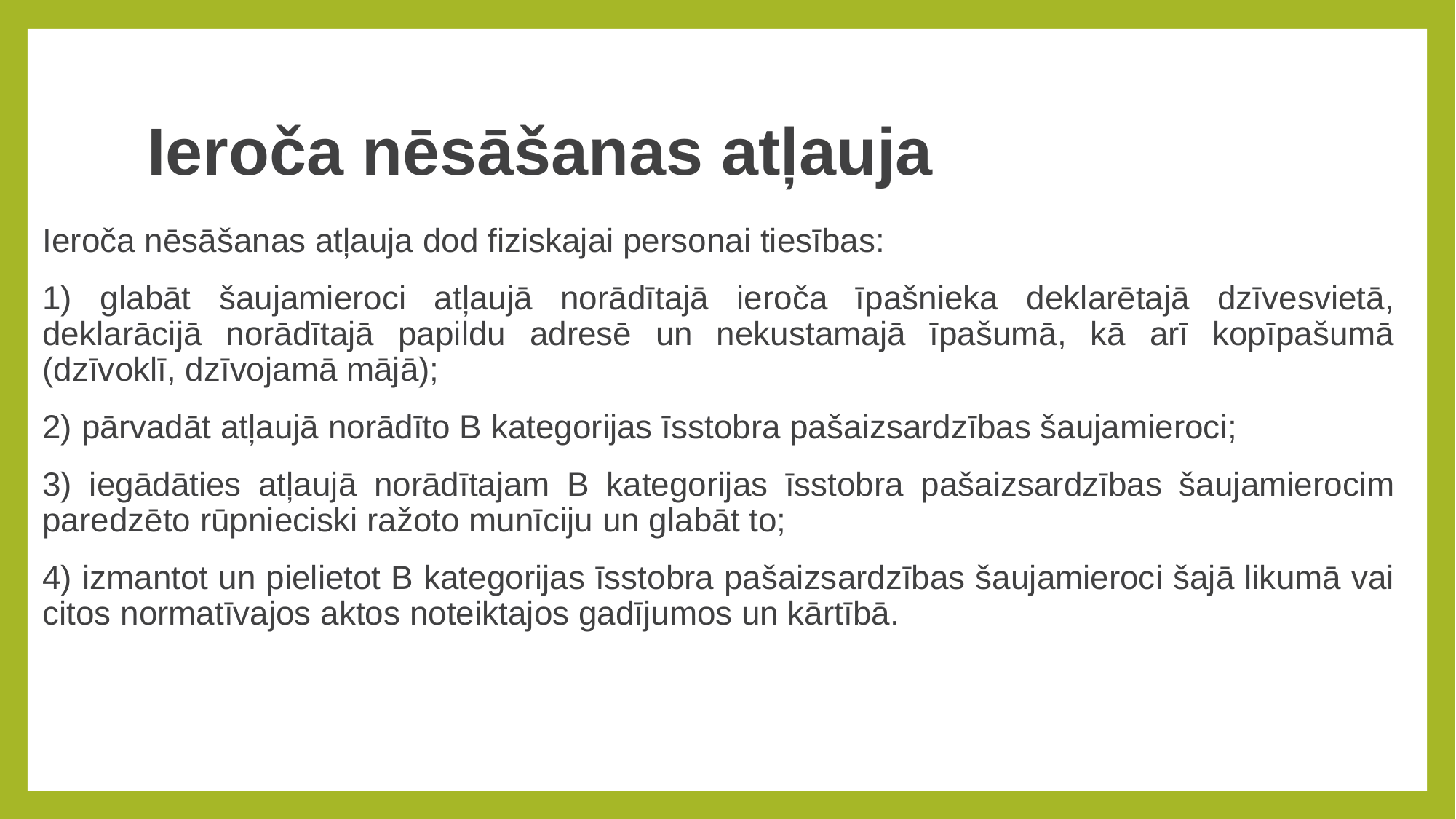

# Ieroča nēsāšanas atļauja
Ieroča nēsāšanas atļauja dod fiziskajai personai tiesības:
1) glabāt šaujamieroci atļaujā norādītajā ieroča īpašnieka deklarētajā dzīvesvietā, deklarācijā norādītajā papildu adresē un nekustamajā īpašumā, kā arī kopīpašumā (dzīvoklī, dzīvojamā mājā);
2) pārvadāt atļaujā norādīto B kategorijas īsstobra pašaizsardzības šaujamieroci;
3) iegādāties atļaujā norādītajam B kategorijas īsstobra pašaizsardzības šaujamierocim paredzēto rūpnieciski ražoto munīciju un glabāt to;
4) izmantot un pielietot B kategorijas īsstobra pašaizsardzības šaujamieroci šajā likumā vai citos normatīvajos aktos noteiktajos gadījumos un kārtībā.